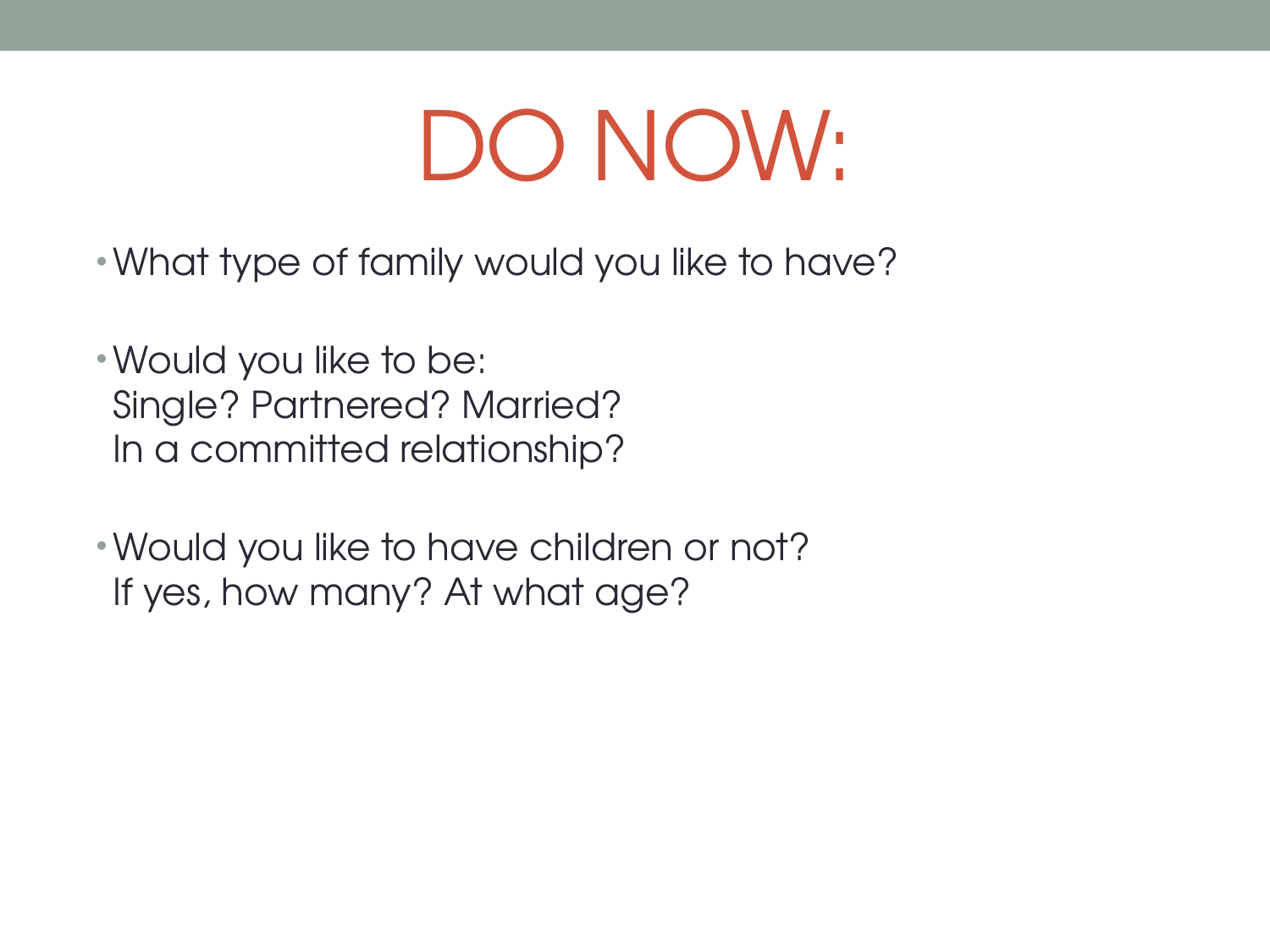

# DO NOW:
What type of family would you like to have?
Would you like to be:
Single? Partnered? Married?
In a committed relationship?
Would you like to have children or not?
If yes, how many? At what age?